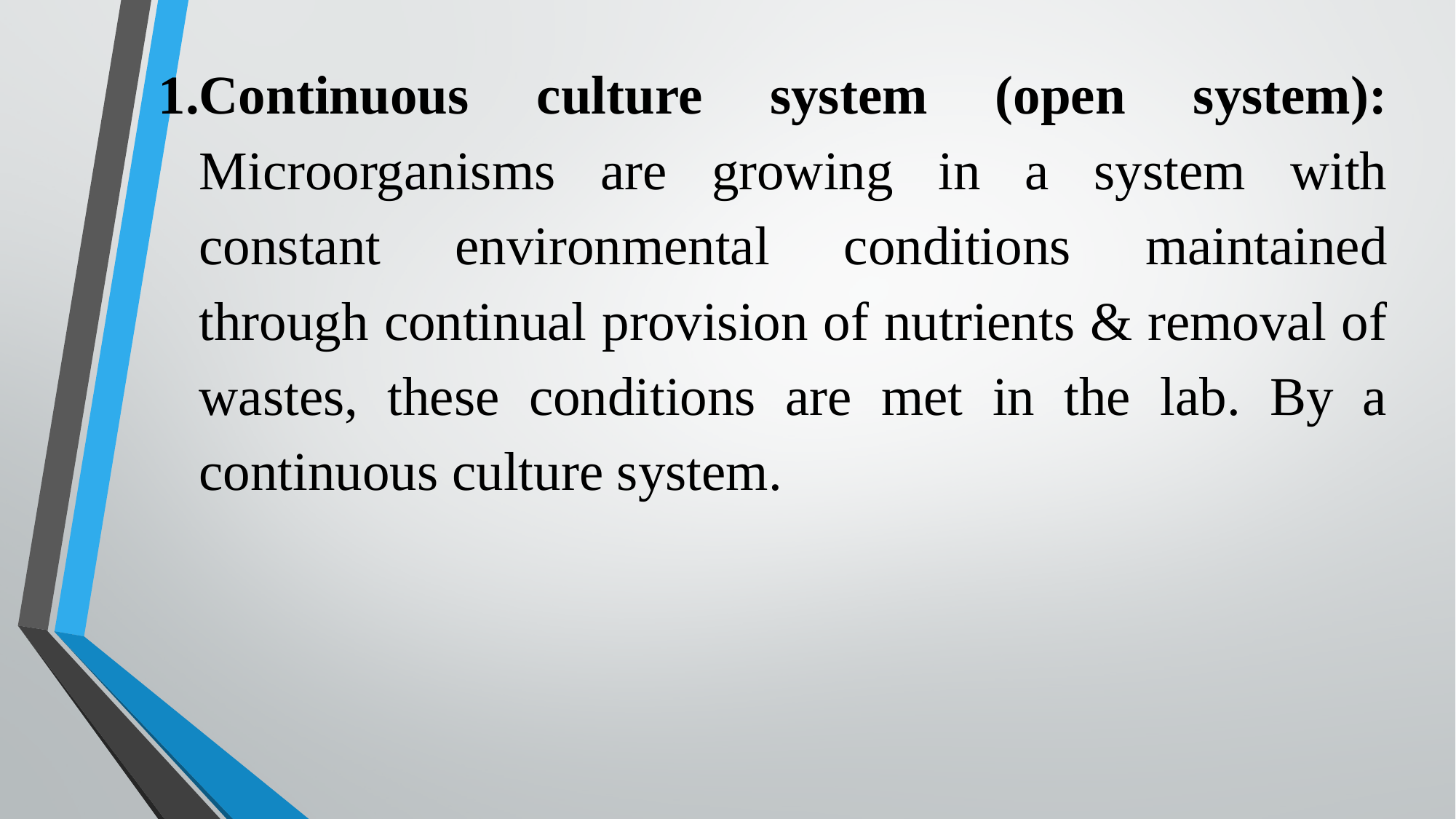

Continuous culture system (open system): Microorganisms are growing in a system with constant environmental conditions maintained through continual provision of nutrients & removal of wastes, these conditions are met in the lab. By a continuous culture system.